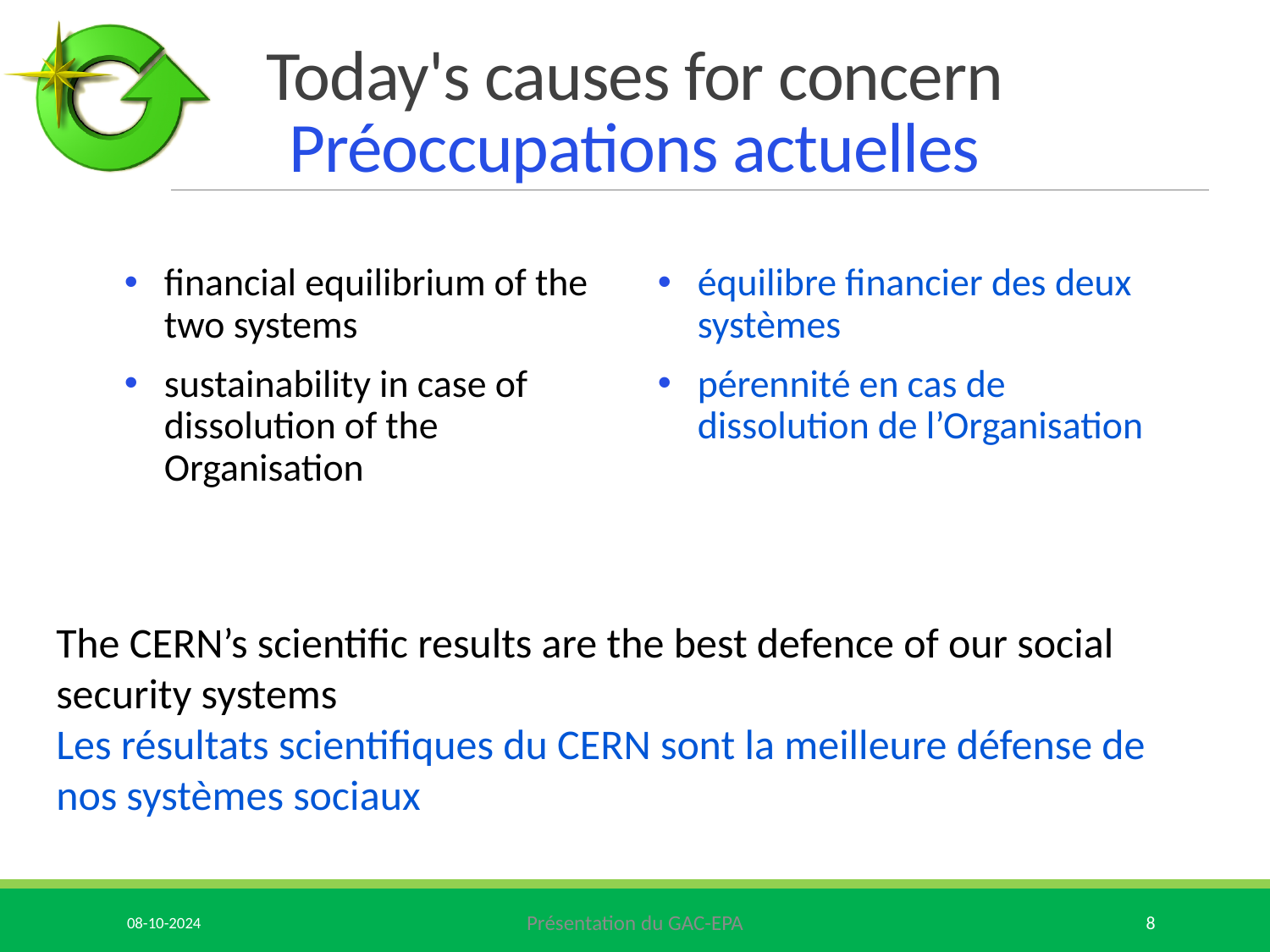

# Today's causes for concern Préoccupations actuelles
financial equilibrium of the two systems
sustainability in case of dissolution of the Organisation

équilibre financier des deux systèmes
pérennité en cas de dissolution de l’Organisation

The CERN’s scientific results are the best defence of our social security systems
Les résultats scientifiques du CERN sont la meilleure défense de nos systèmes sociaux
08-10-2024
Présentation du GAC-EPA
8